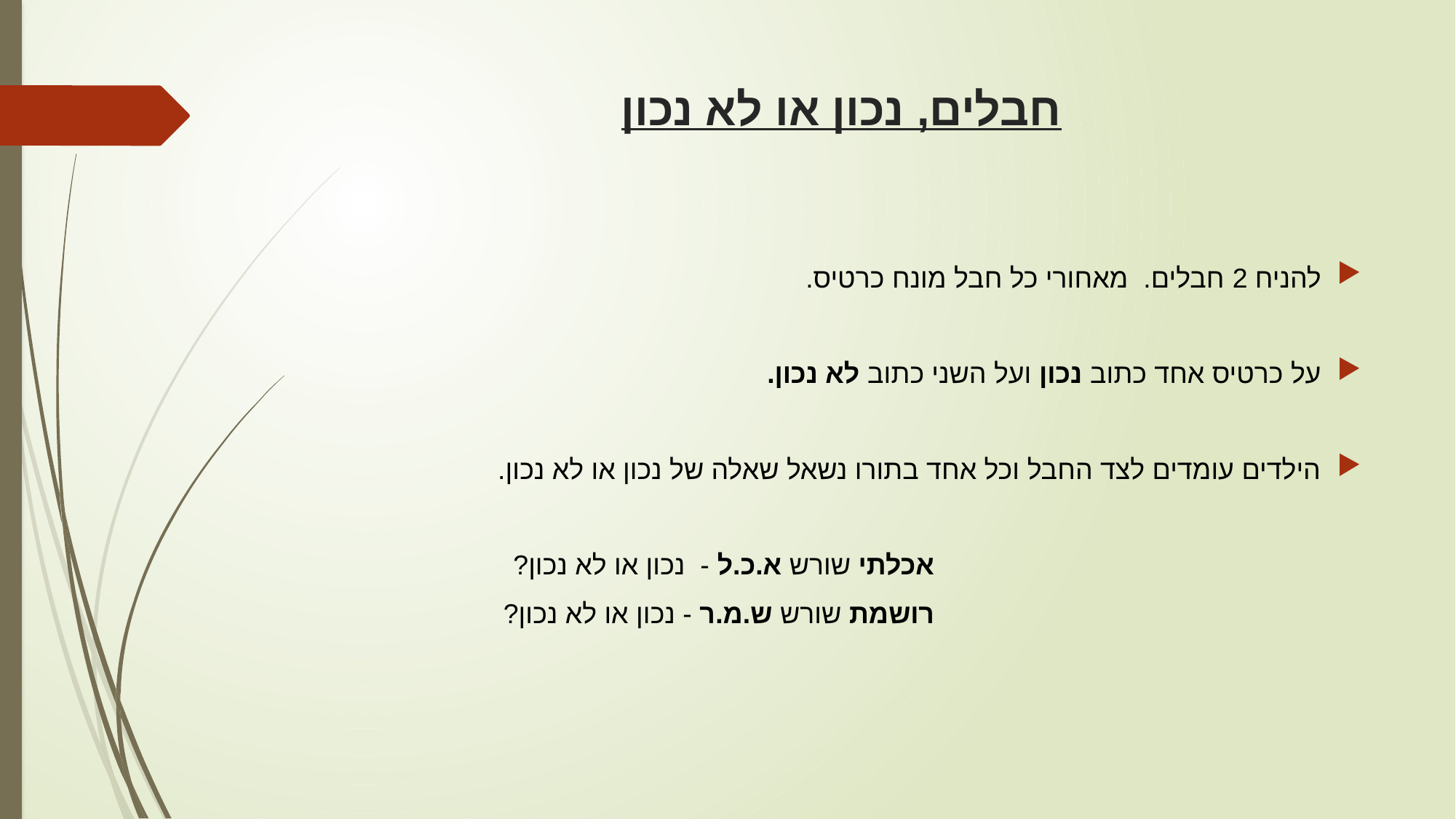

# חבלים, נכון או לא נכון
להניח 2 חבלים.  מאחורי כל חבל מונח כרטיס.

על כרטיס אחד כתוב נכון ועל השני כתוב לא נכון.

הילדים עומדים לצד החבל וכל אחד בתורו נשאל שאלה של נכון או לא נכון.

                                                        אכלתי שורש א.כ.ל -  נכון או לא נכון?
                                                        רושמת שורש ש.מ.ר - נכון או לא נכון?